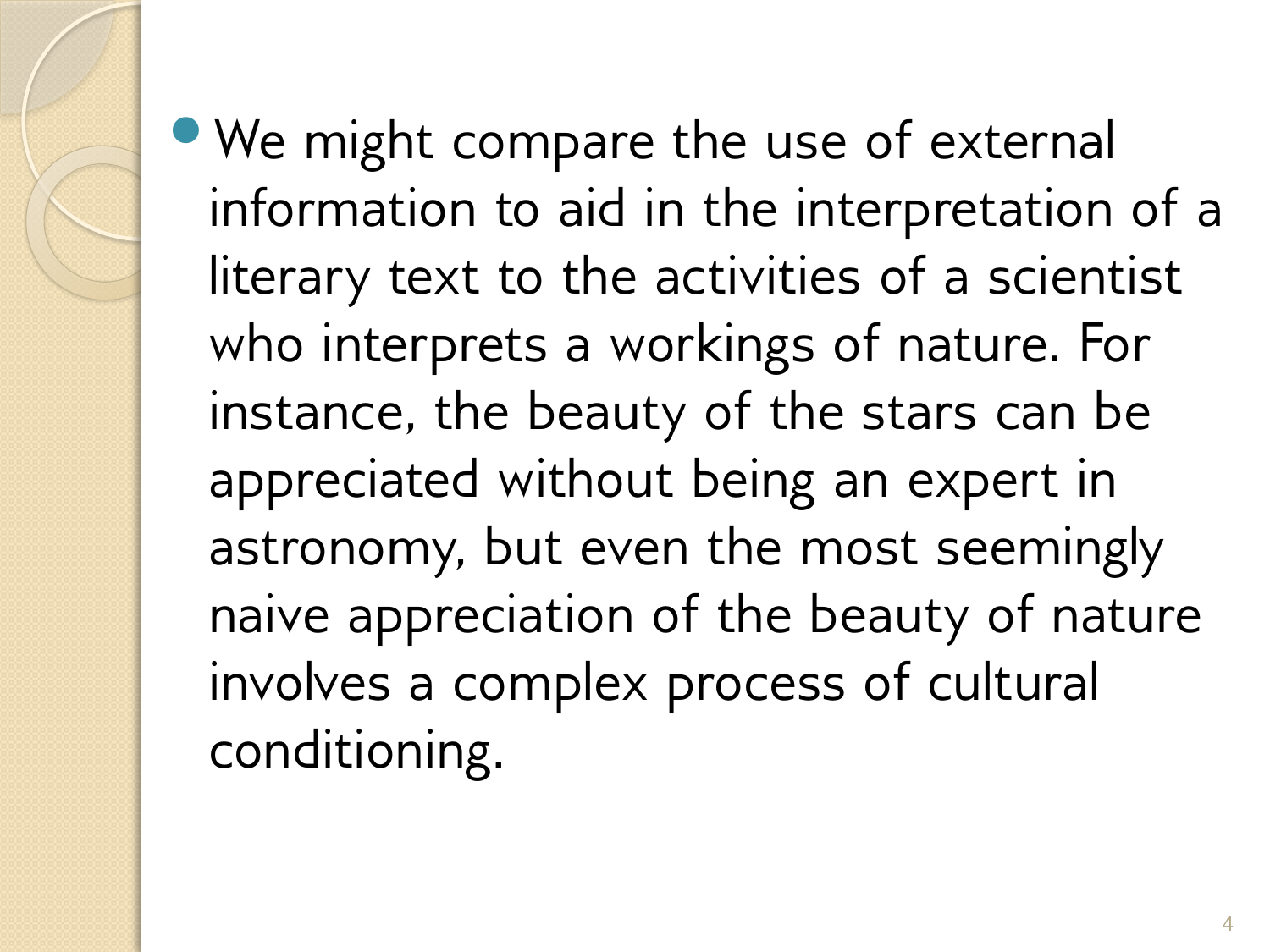

We might compare the use of external information to aid in the interpretation of a literary text to the activities of a scientist who interprets a workings of nature. For instance, the beauty of the stars can be appreciated without being an expert in astronomy, but even the most seemingly naive appreciation of the beauty of nature involves a complex process of cultural conditioning.
4